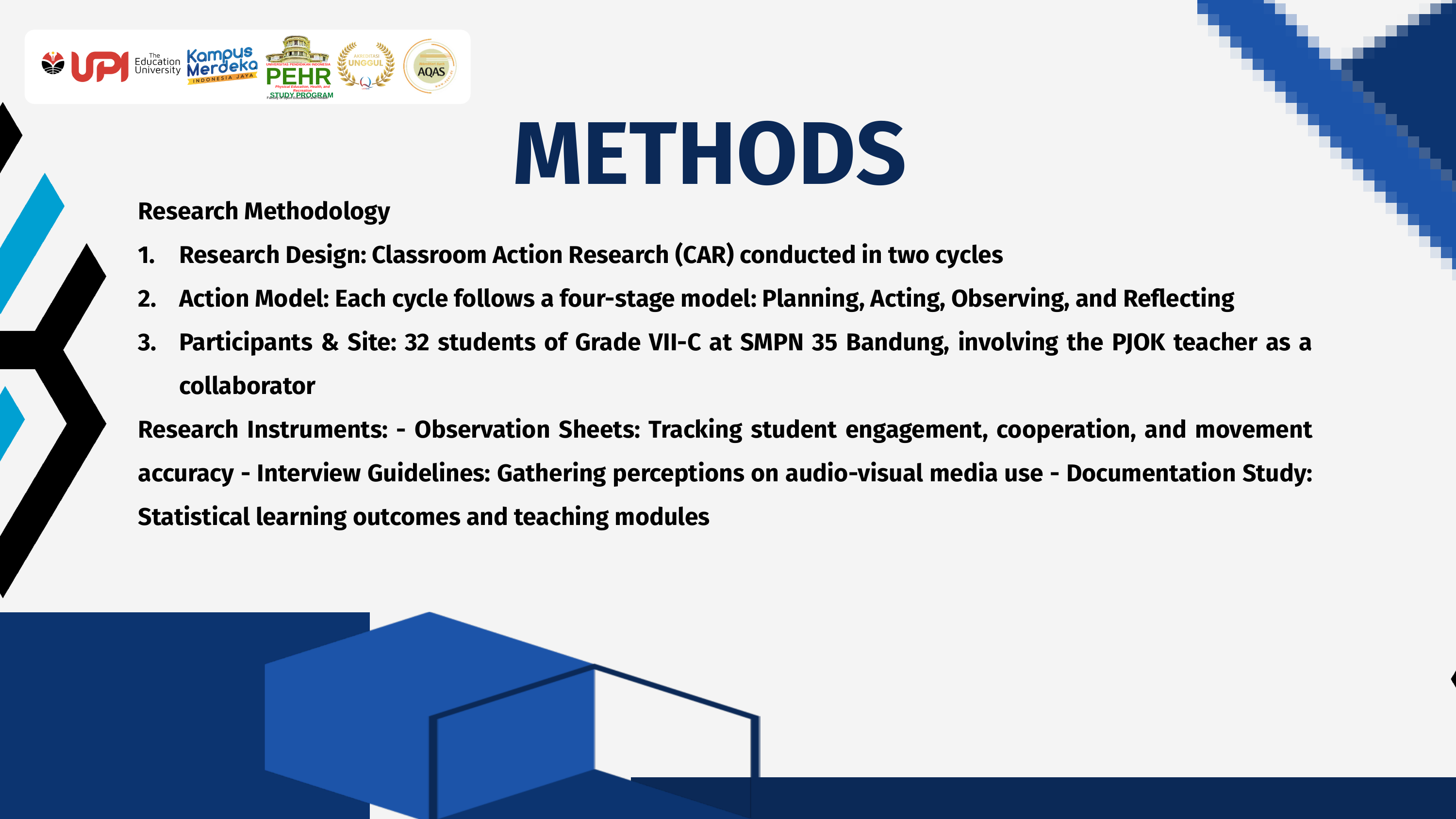

UNIVERSITAS PENDIDIKAN INDONESIA
PEHR
Physical Education, Health, and Recreation
STUDY PROGRAM
Faculty of Sport Education and Health

METHODS
Research Methodology
Research Design: Classroom Action Research (CAR) conducted in two cycles
Action Model: Each cycle follows a four-stage model: Planning, Acting, Observing, and Reflecting
Participants & Site: 32 students of Grade VII-C at SMPN 35 Bandung, involving the PJOK teacher as a collaborator
Research Instruments: - Observation Sheets: Tracking student engagement, cooperation, and movement accuracy - Interview Guidelines: Gathering perceptions on audio-visual media use - Documentation Study: Statistical learning outcomes and teaching modules